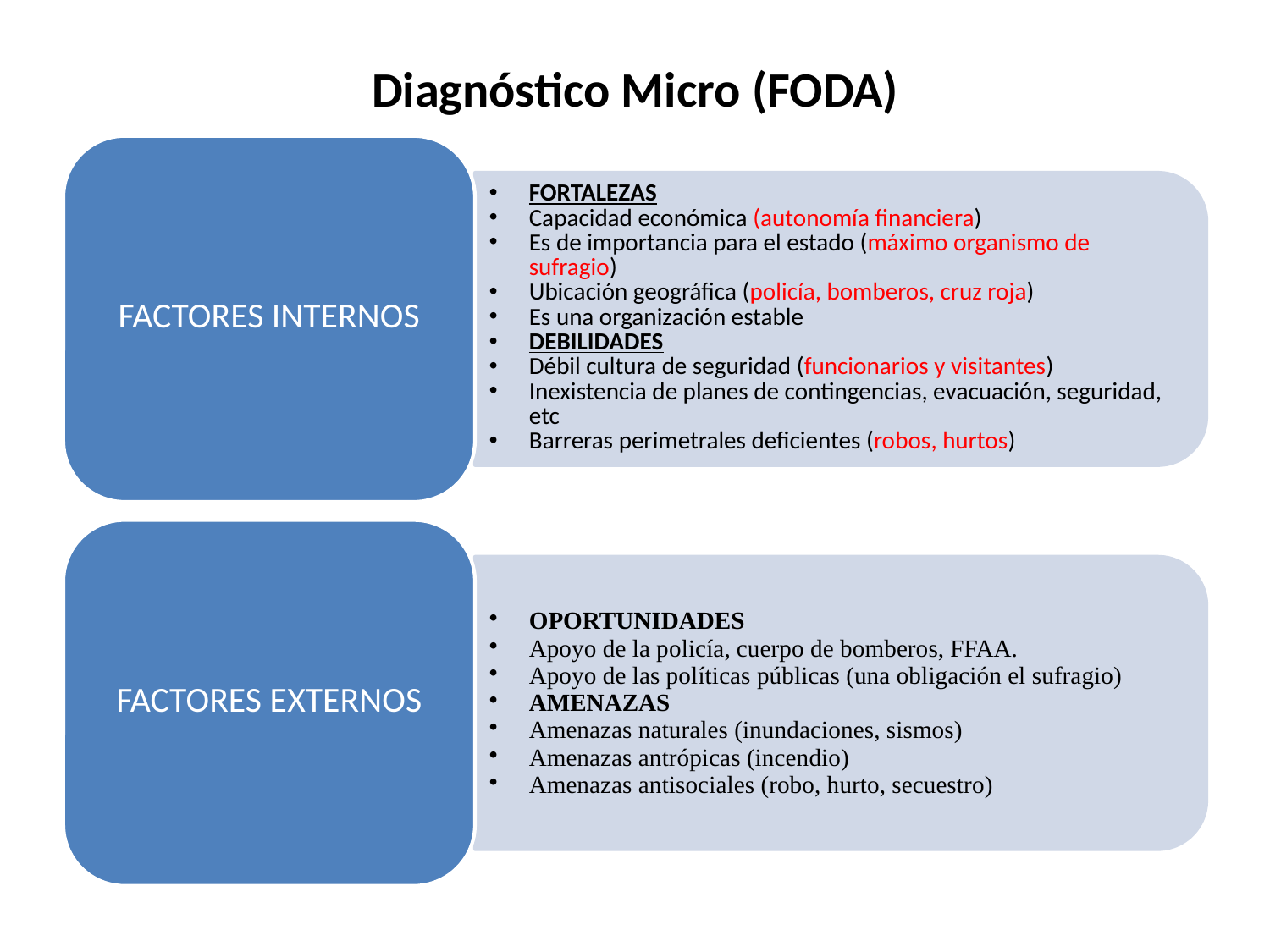

# Diagnóstico Micro (FODA)
FACTORES INTERNOS
FORTALEZAS
FACTORES EXTERNOS
OPORTUNIDADES
Es de importancia para el estado (máximo organismo de sufragio)
Capacidad económica (autonomía financiera)
Ubicación geográfica (policía, bomberos, cruz roja)
DEBILIDADES
Es una organización estable
Débil cultura de seguridad (funcionarios y visitantes)
Inexistencia de planes de contingencias, evacuación, seguridad, etc
Barreras perimetrales deficientes (robos, hurtos)
AMENAZAS
Apoyo de la policía, cuerpo de bomberos, FFAA.
Apoyo de las políticas públicas (una obligación el sufragio)
Amenazas naturales (inundaciones, sismos)
Amenazas antrópicas (incendio)
Amenazas antisociales (robo, hurto, secuestro)